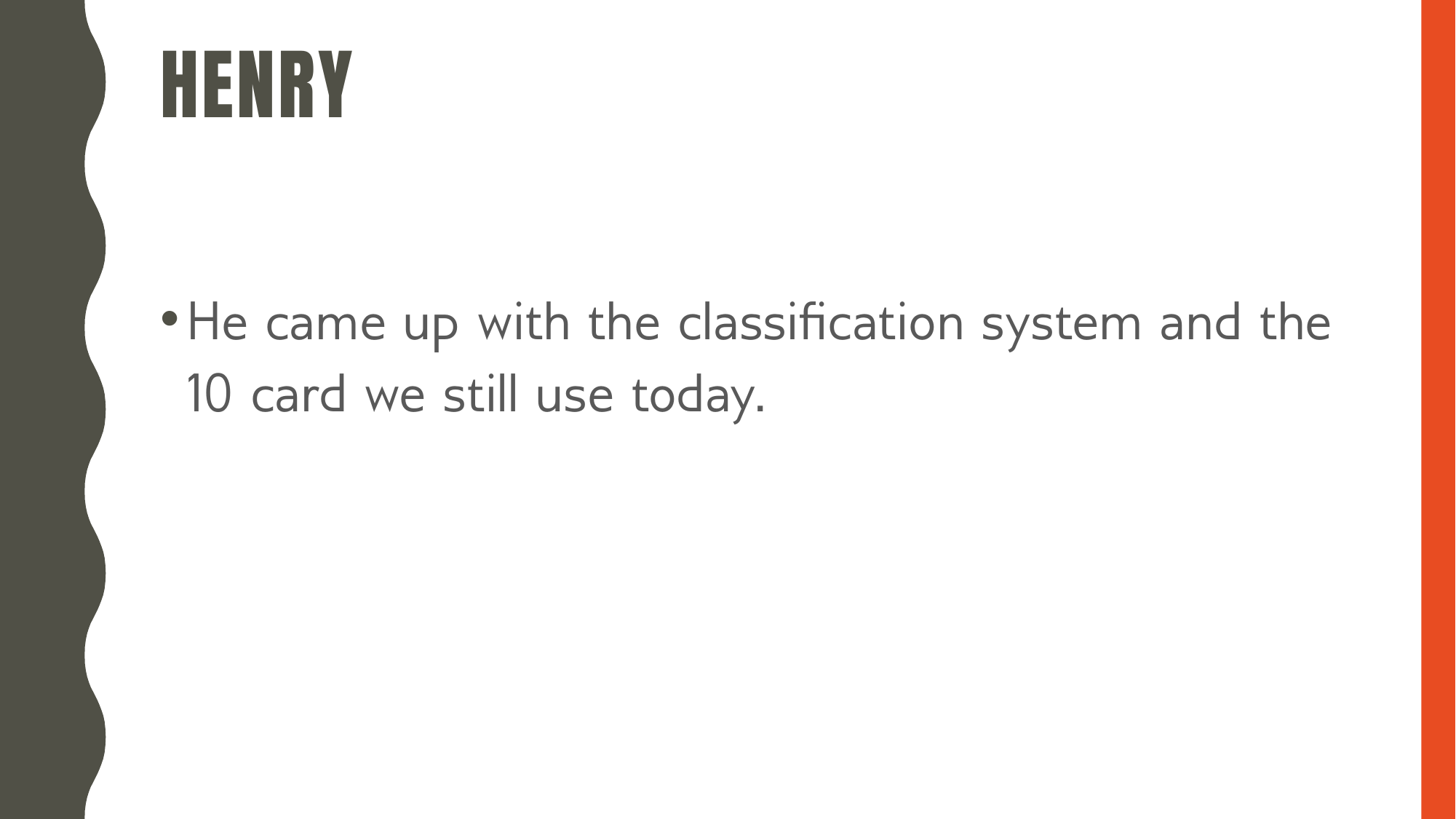

# Henry
He came up with the classification system and the 10 card we still use today.